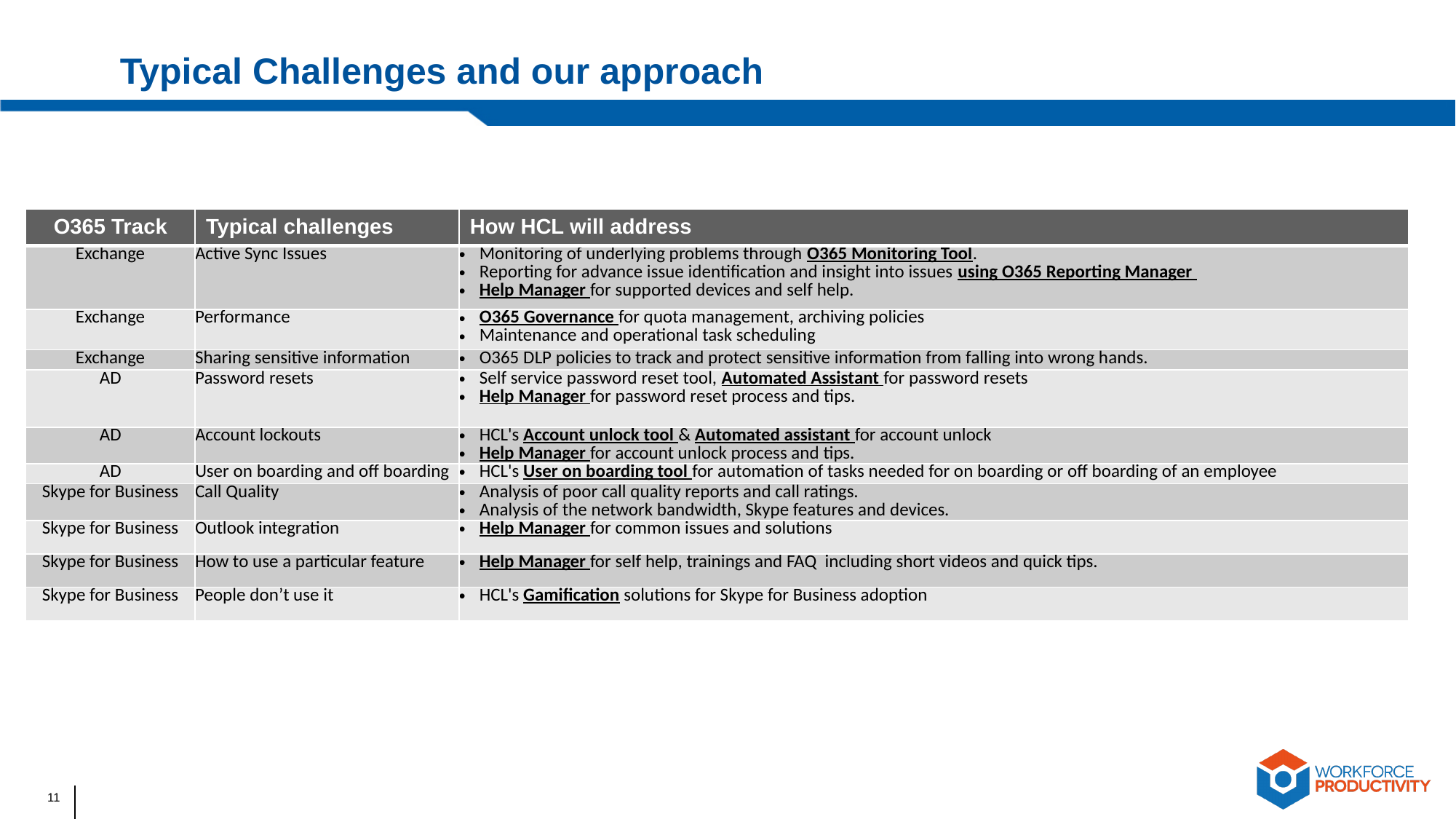

Typical Challenges and our approach

| O365 Track | Typical challenges | How HCL will address |
| --- | --- | --- |
| Exchange | Active Sync Issues | Monitoring of underlying problems through O365 Monitoring Tool. Reporting for advance issue identification and insight into issues using O365 Reporting Manager Help Manager for supported devices and self help. |
| Exchange | Performance | O365 Governance for quota management, archiving policies Maintenance and operational task scheduling |
| Exchange | Sharing sensitive information | O365 DLP policies to track and protect sensitive information from falling into wrong hands. |
| AD | Password resets | Self service password reset tool, Automated Assistant for password resets Help Manager for password reset process and tips. |
| AD | Account lockouts | HCL's Account unlock tool & Automated assistant for account unlock Help Manager for account unlock process and tips. |
| AD | User on boarding and off boarding | HCL's User on boarding tool for automation of tasks needed for on boarding or off boarding of an employee |
| Skype for Business | Call Quality | Analysis of poor call quality reports and call ratings. Analysis of the network bandwidth, Skype features and devices. |
| Skype for Business | Outlook integration | Help Manager for common issues and solutions |
| Skype for Business | How to use a particular feature | Help Manager for self help, trainings and FAQ including short videos and quick tips. |
| Skype for Business | People don’t use it | HCL's Gamification solutions for Skype for Business adoption |